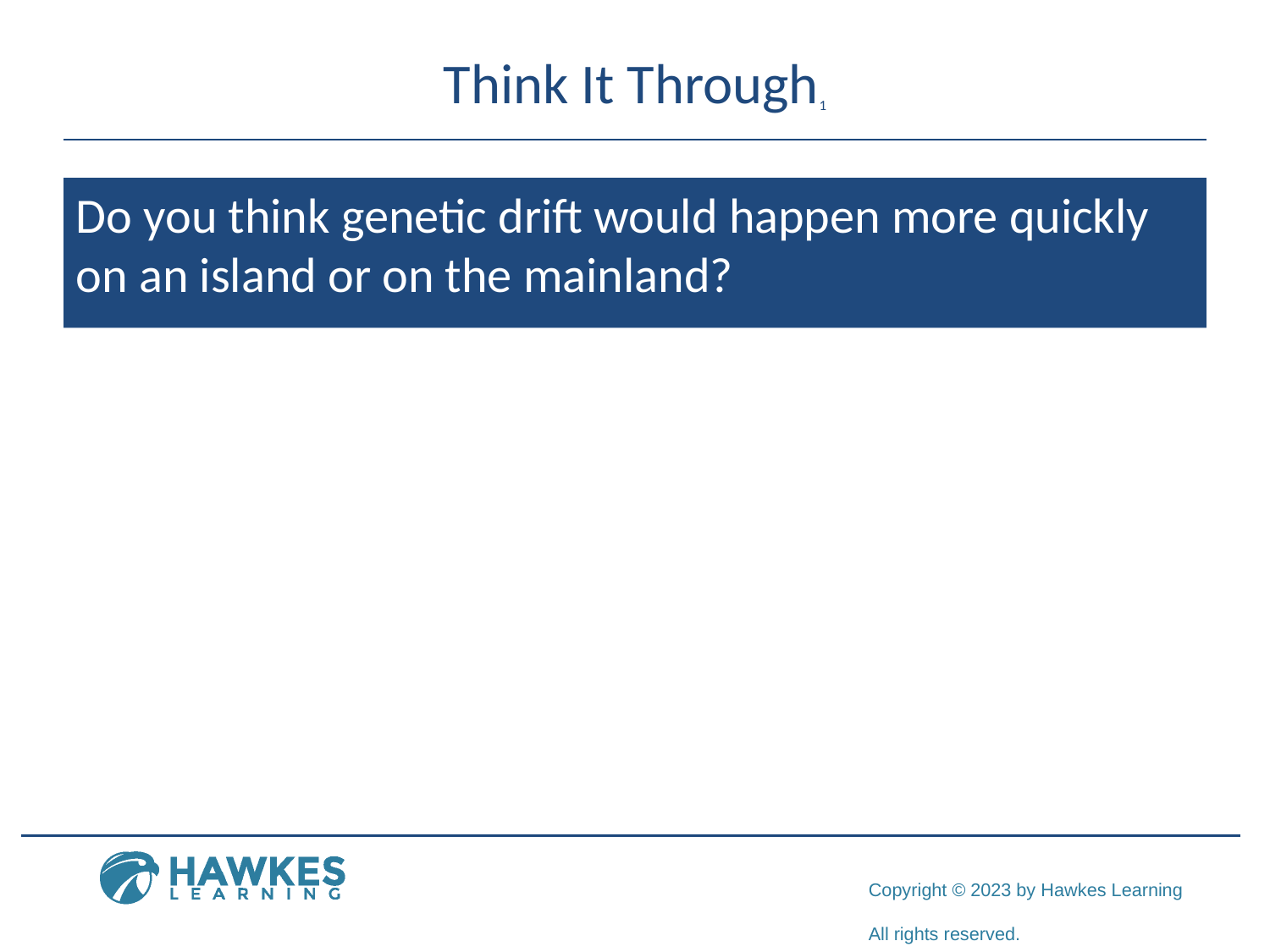

# Think It Through1
Do you think genetic drift would happen more quickly on an island or on the mainland?